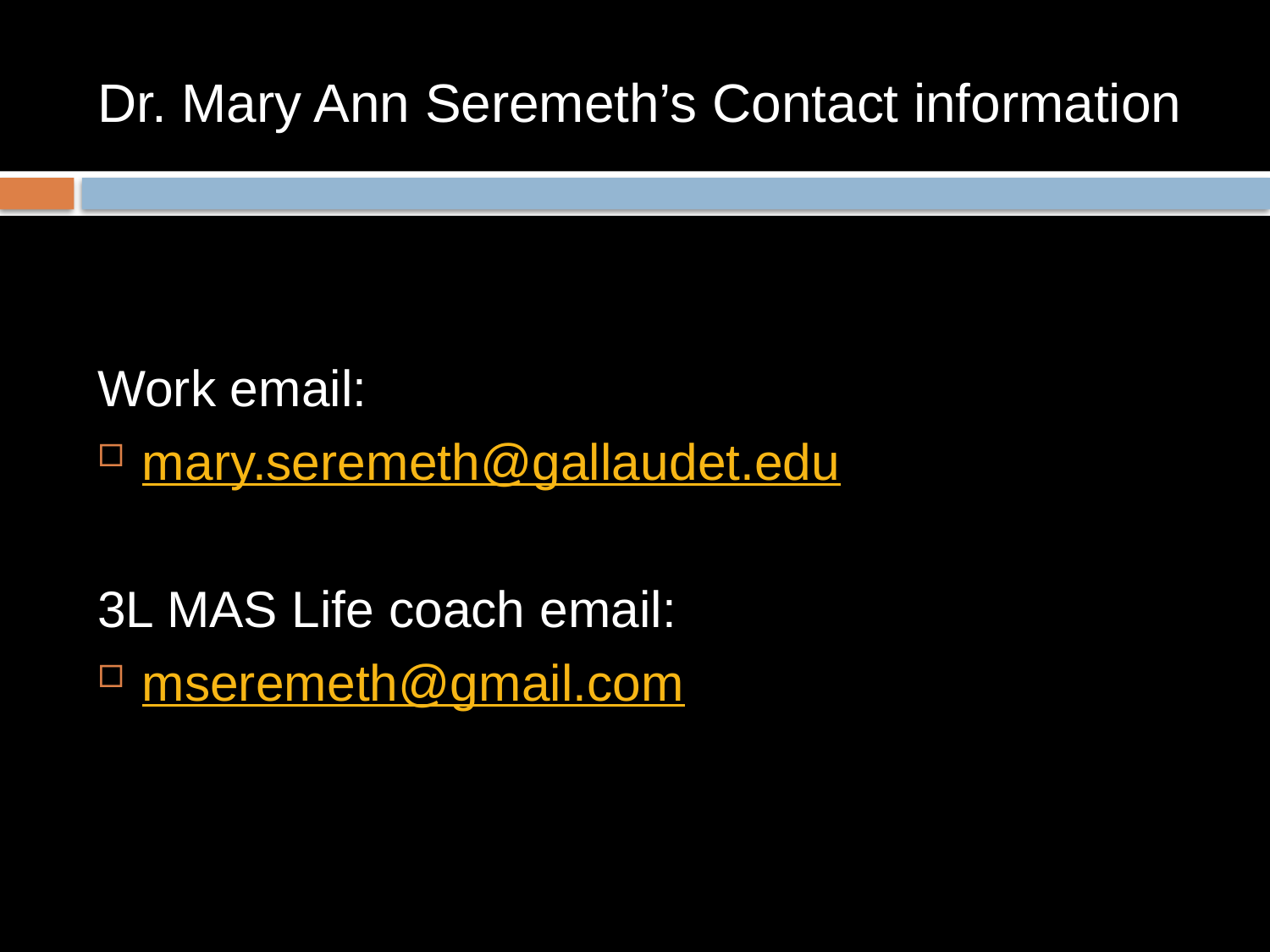

# Dr. Mary Ann Seremeth’s Contact information
Work email:
mary.seremeth@gallaudet.edu

3L MAS Life coach email:
mseremeth@gmail.com